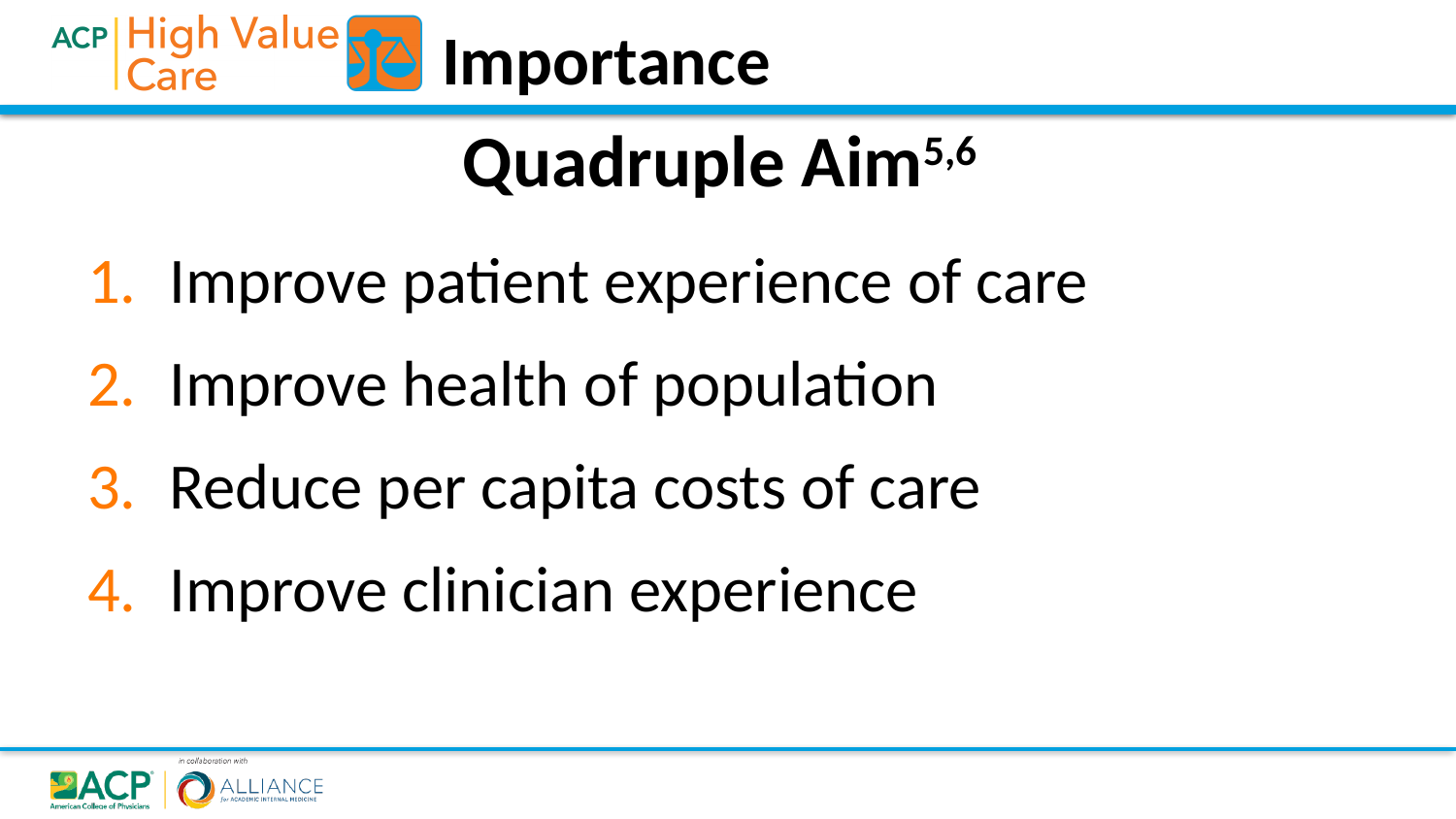

Importance
# Quadruple Aim5,6
Improve patient experience of care
Improve health of population
Reduce per capita costs of care
Improve clinician experience